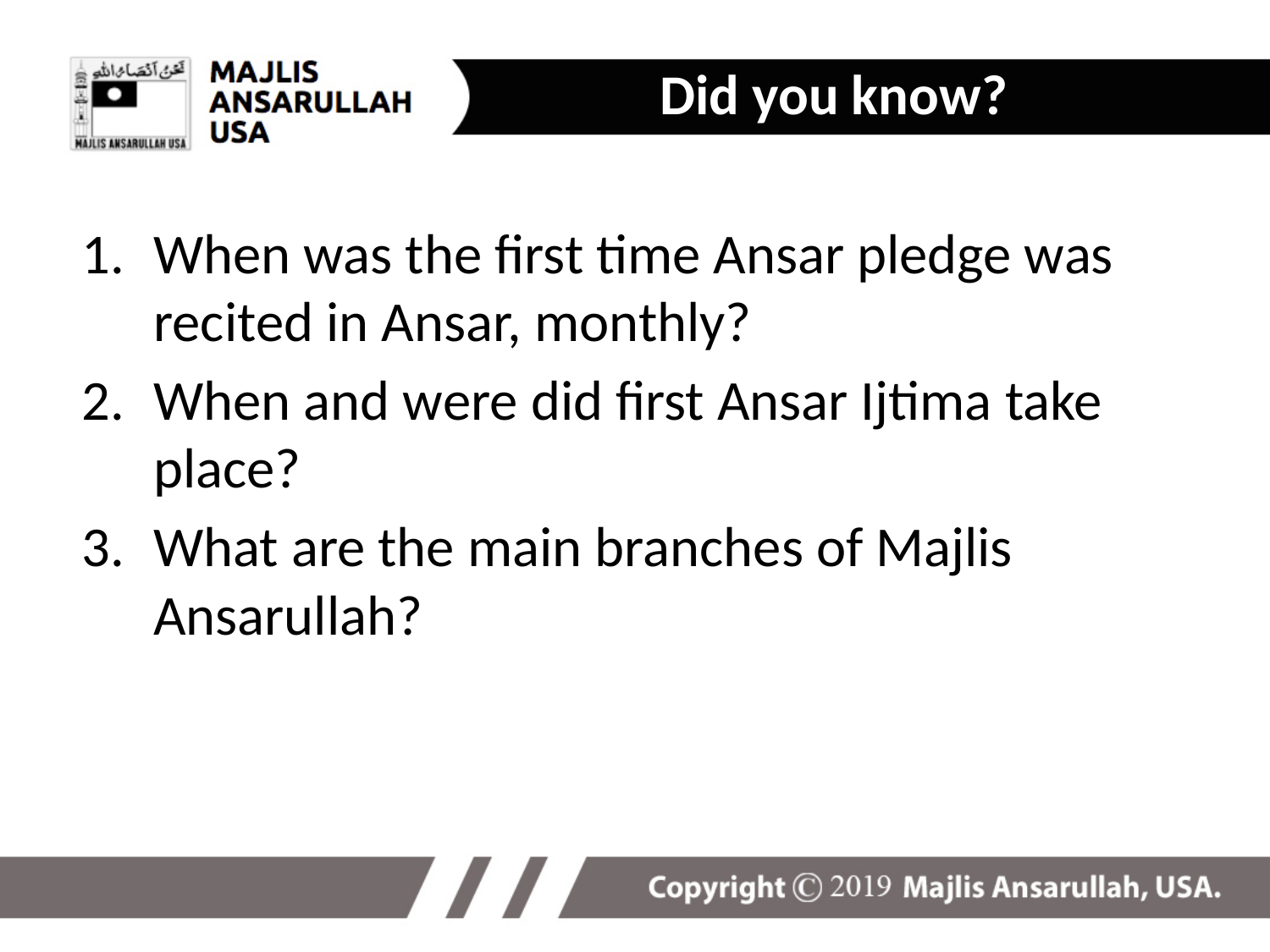

Did you know?
When was the first time Ansar pledge was recited in Ansar, monthly?
When and were did first Ansar Ijtima take place?
What are the main branches of Majlis Ansarullah?